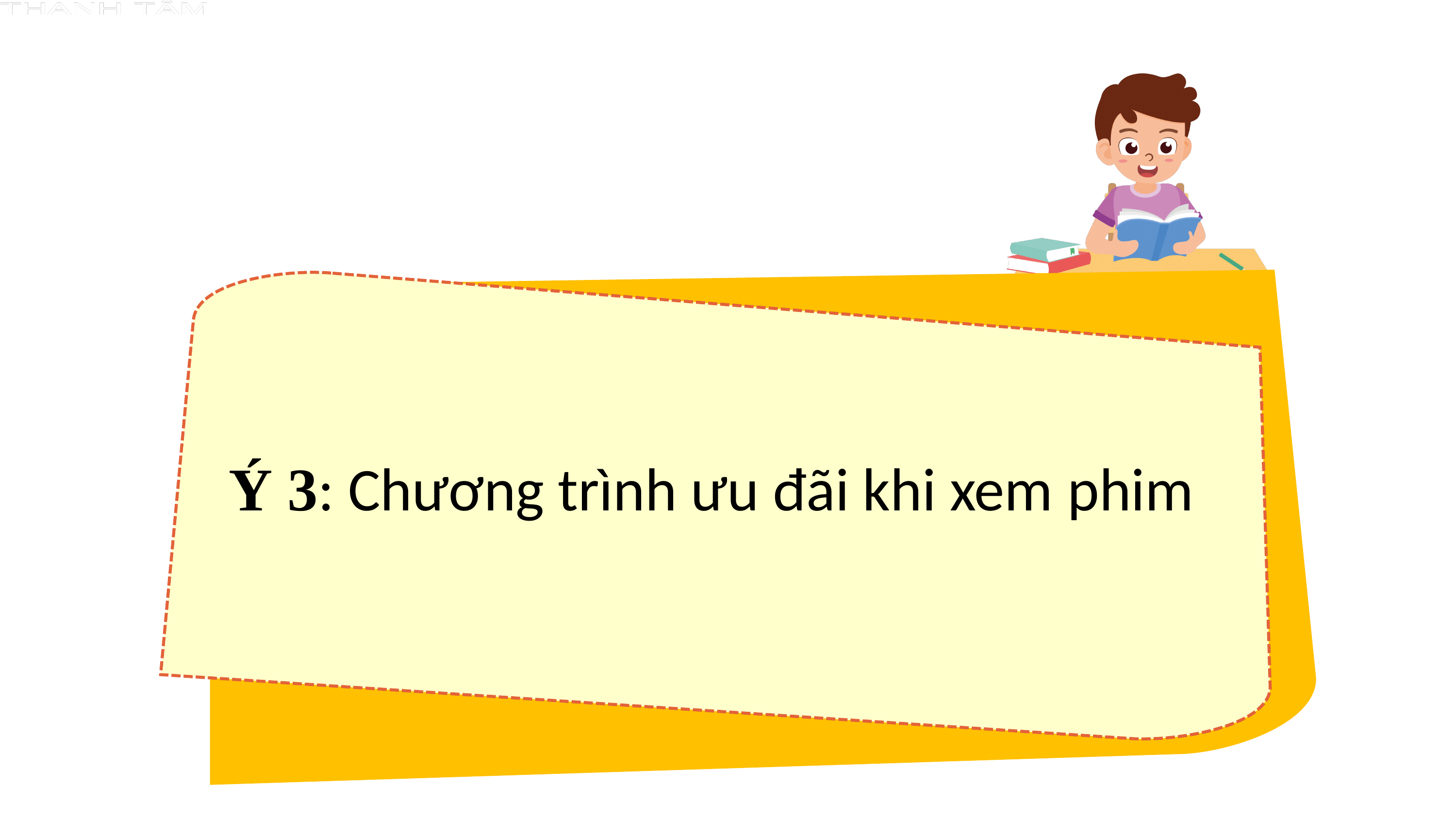

Ý 3: Chương trình ưu đãi khi xem phim